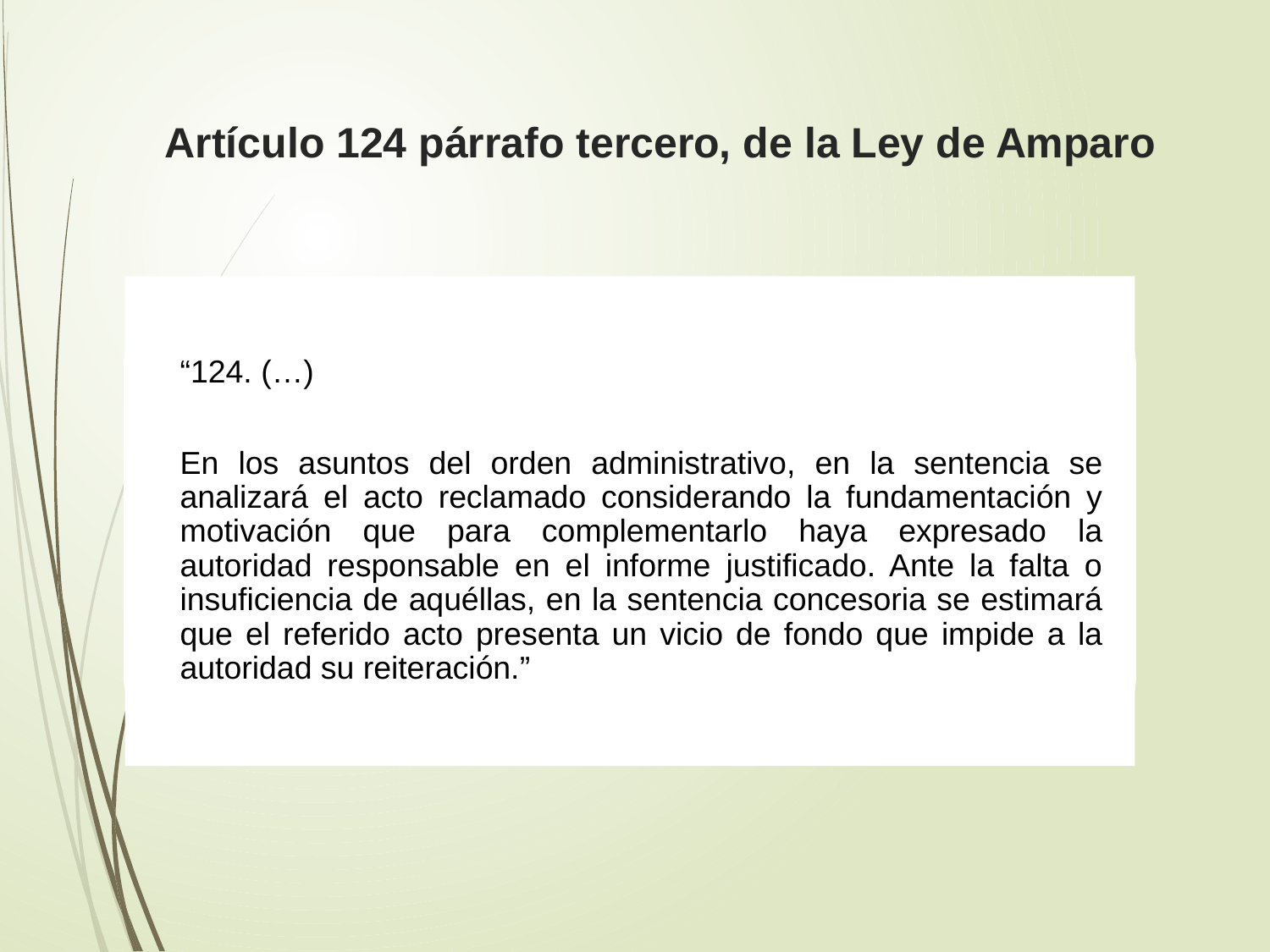

# Artículo 124 párrafo tercero, de la Ley de Amparo
“124. (…)

En los asuntos del orden administrativo, en la sentencia se analizará el acto reclamado considerando la fundamentación y motivación que para complementarlo haya expresado la autoridad responsable en el informe justificado. Ante la falta o insuficiencia de aquéllas, en la sentencia concesoria se estimará que el referido acto presenta un vicio de fondo que impide a la autoridad su reiteración.”